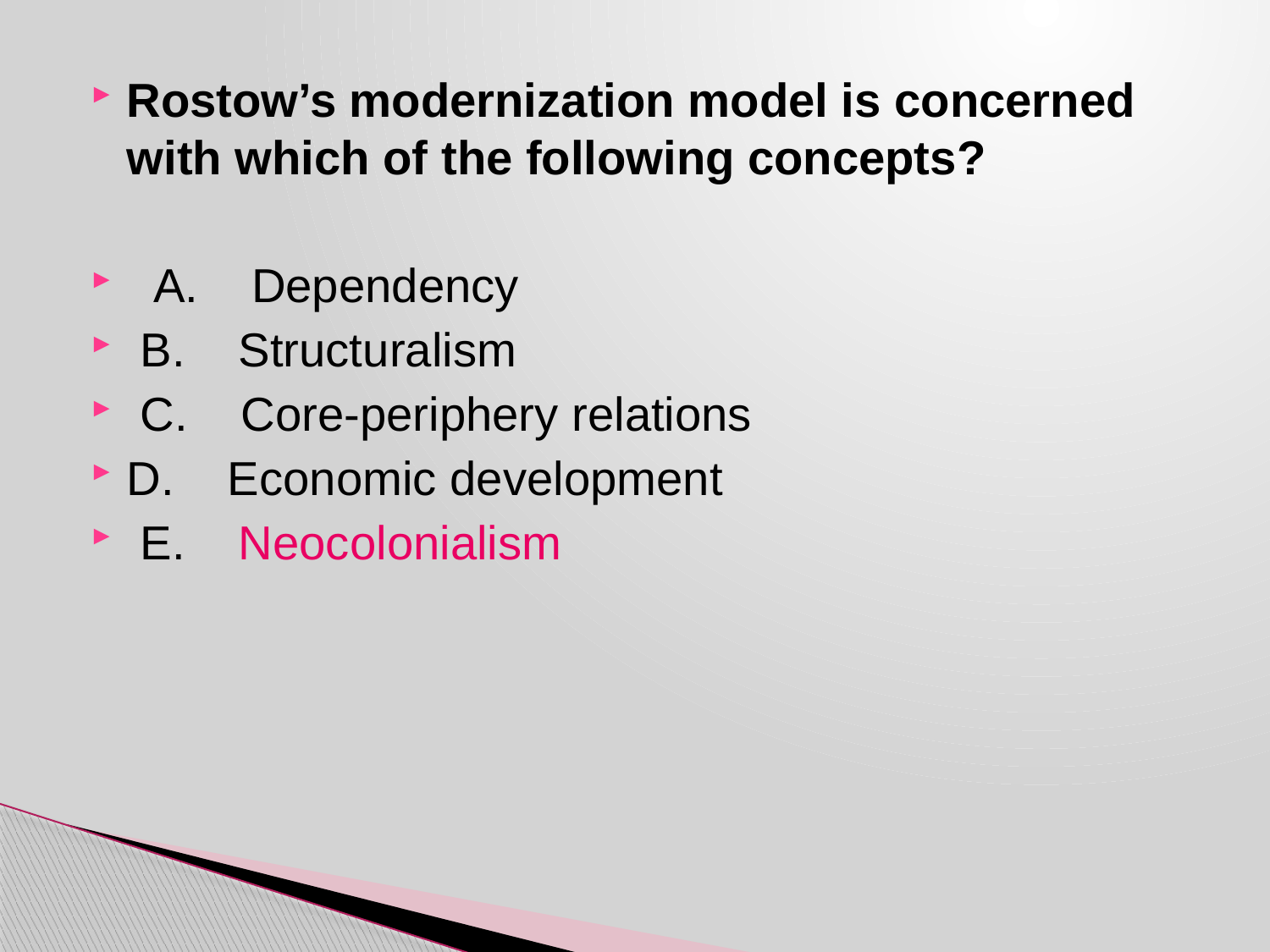

Rostow’s modernization model is concerned with which of the following concepts?

  A.    Dependency
 B.    Structuralism
 C.    Core-periphery relations
D.    Economic development
 E.    Neocolonialism